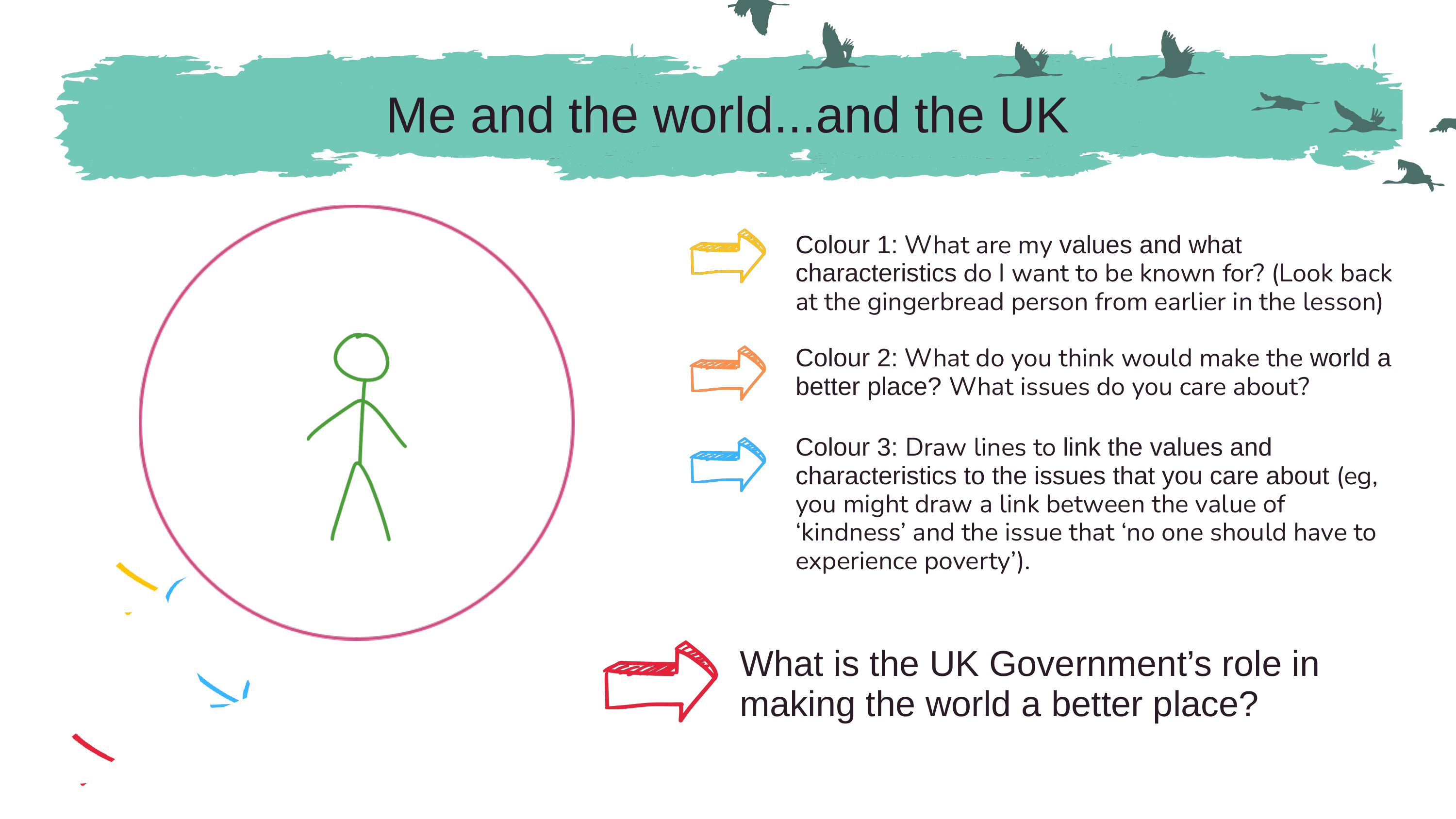

Me and the world...and the UK

Colour 1: What are my values and what characteristics do I want to be known for? (Look back at the gingerbread person from earlier in the lesson)

Colour 2: What do you think would make the world a better place? What issues do you care about?

Colour 3: Draw lines to link the values and characteristics to the issues that you care about (eg, you might draw a link between the value of ‘kindness’ and the issue that ‘no one should have to experience poverty’).

What is the UK Government’s role in making the world a better place?